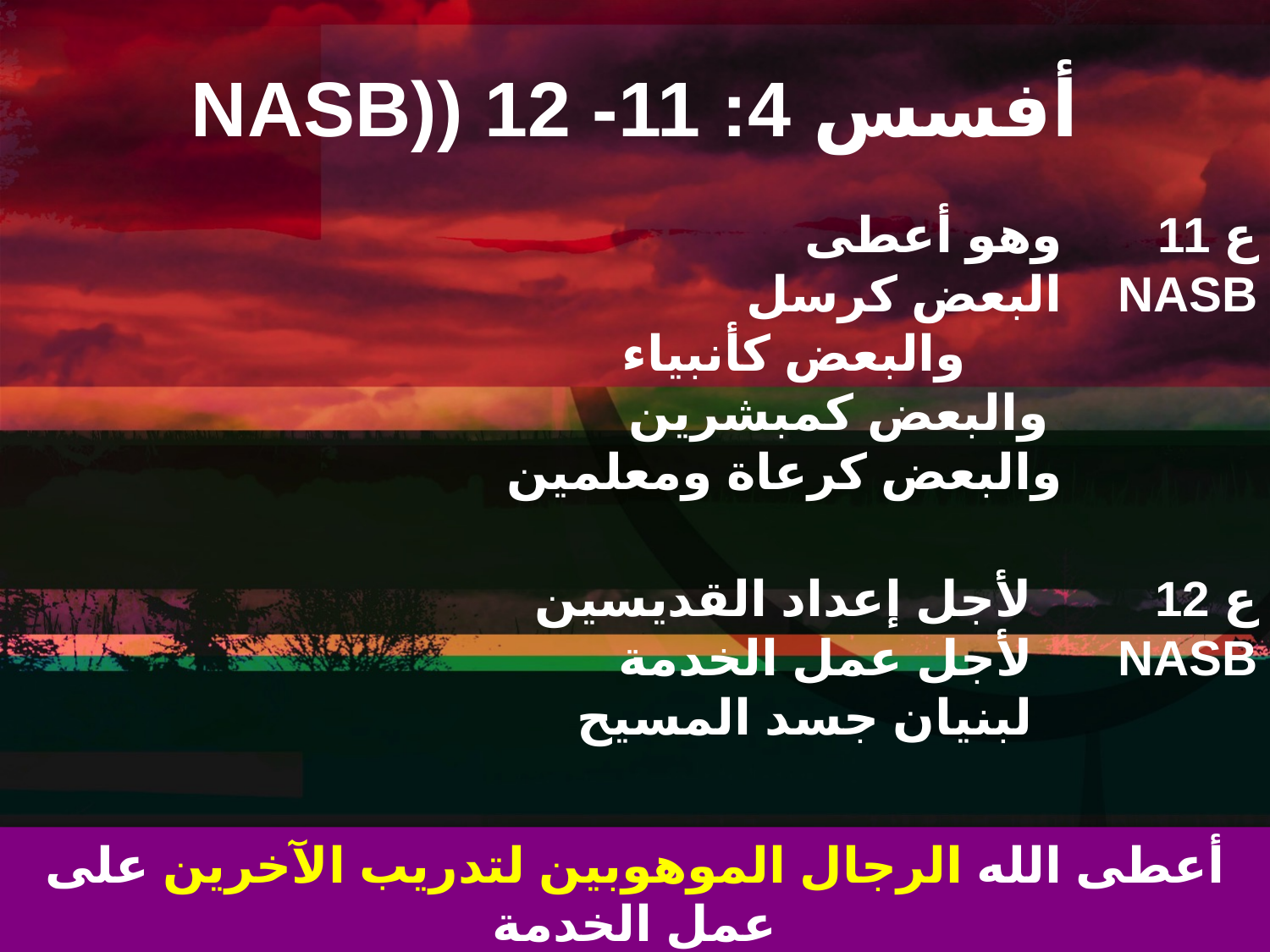

# أفسس 4: 11- 12 ((NASB
وهو أعطى
      البعض كرسل
	      والبعض كأنبياء
      والبعض كمبشرين
	            والبعض كرعاة ومعلمين
ع 11
NASB
لأجل إعداد القديسين
لأجل عمل الخدمة
لبنيان جسد المسيح
ع 12
NASB
أعطى الله الرجال الموهوبين لتدريب الآخرين على عمل الخدمة